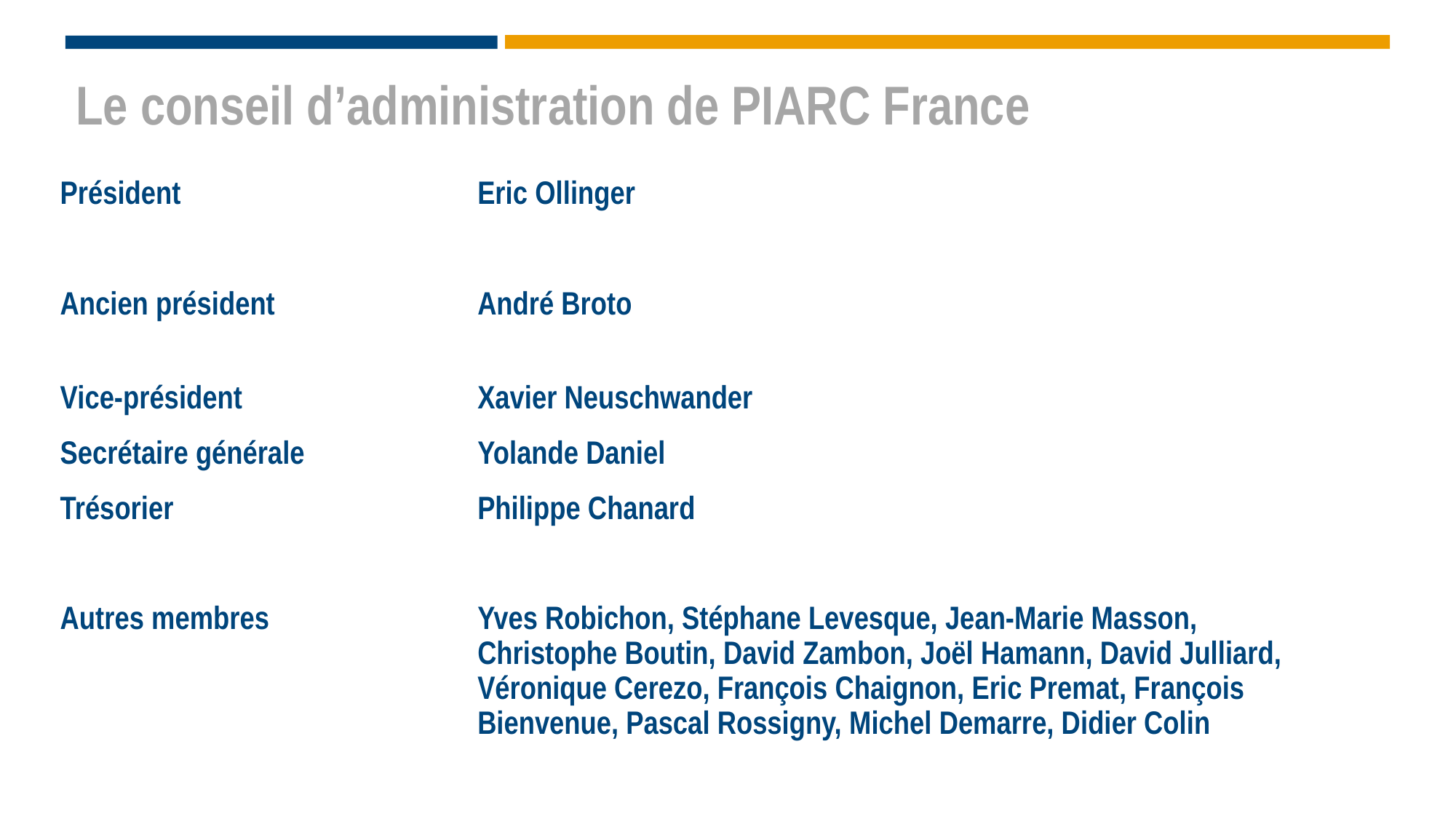

Le conseil d’administration de PIARC France
Président

Ancien président
Vice-président
Secrétaire générale
Trésorier

Autres membres

Eric Ollinger

André Broto
Xavier Neuschwander
Yolande Daniel
Philippe Chanard

Yves Robichon, Stéphane Levesque, Jean-Marie Masson, Christophe Boutin, David Zambon, Joël Hamann, David Julliard, Véronique Cerezo, François Chaignon, Eric Premat, François Bienvenue, Pascal Rossigny, Michel Demarre, Didier Colin